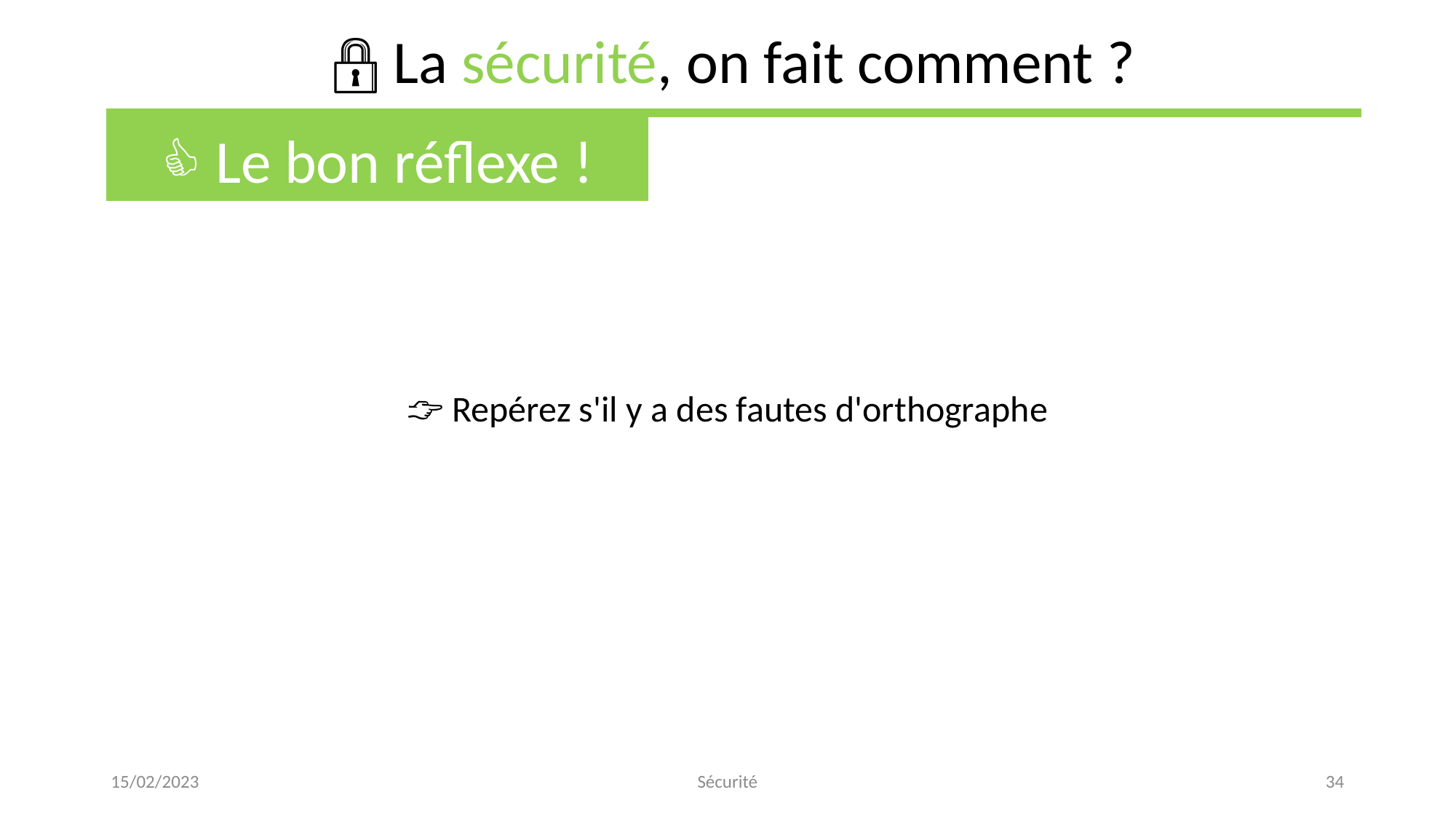

🔒 La sécurité, on fait comment ?
👍 Le bon réflexe !

👉 Repérez s'il y a des fautes d'orthographe
15/02/2023
Sécurité
34